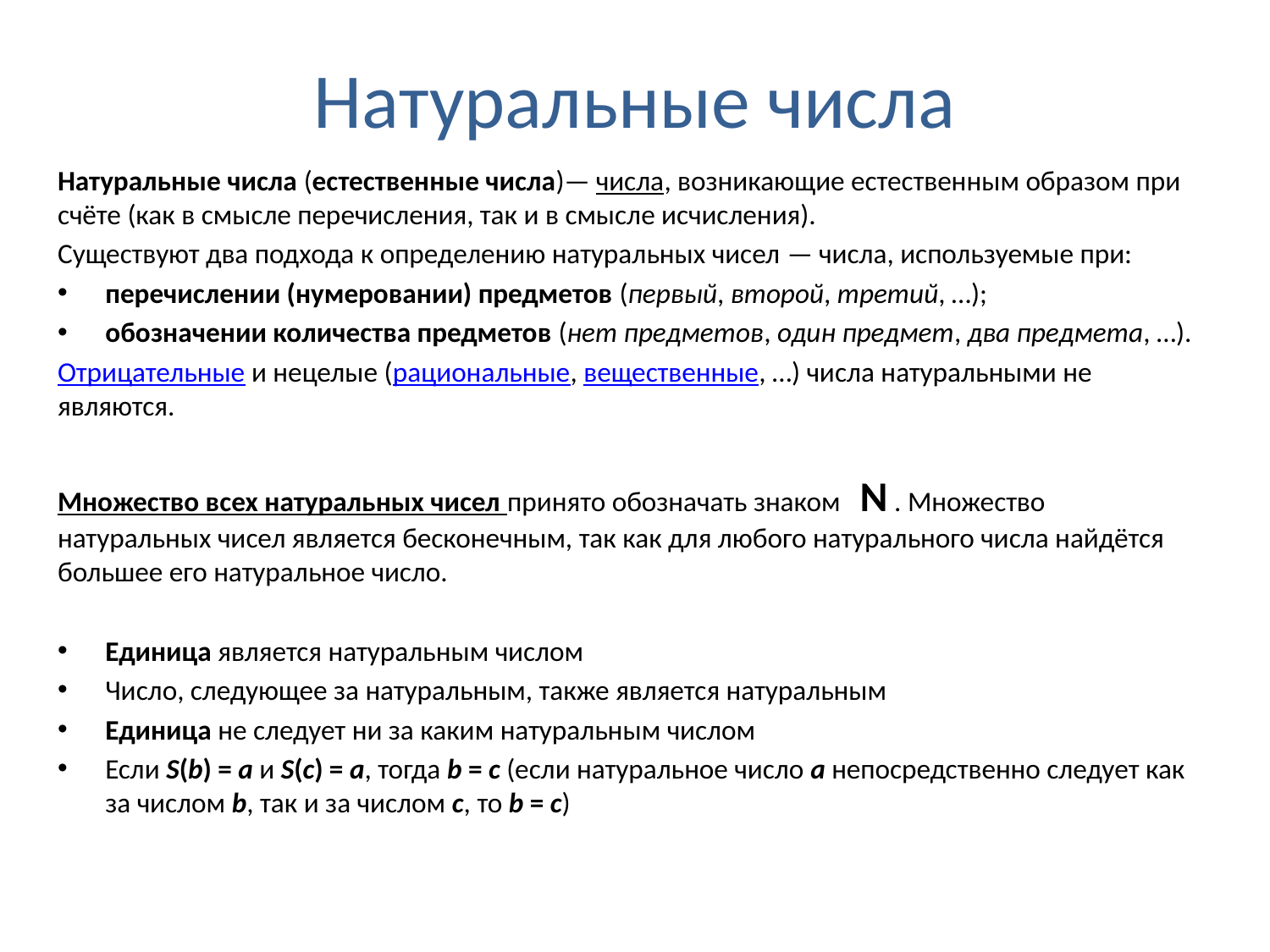

# Натуральные числа
Натуральные числа (естественные числа)— числа, возникающие естественным образом при счёте (как в смысле перечисления, так и в смысле исчисления).
Существуют два подхода к определению натуральных чисел — числа, используемые при:
перечислении (нумеровании) предметов (первый, второй, третий, …);
обозначении количества предметов (нет предметов, один предмет, два предмета, …).
Отрицательные и нецелые (рациональные, вещественные, …) числа натуральными не являются.

Множество всех натуральных чисел принято обозначать знаком   N . Множество натуральных чисел является бесконечным, так как для любого натурального числа найдётся большее его натуральное число.

Единица является натуральным числом
Число, следующее за натуральным, также является натуральным
Единица не следует ни за каким натуральным числом
Если S(b) = a и S(c) = a, тогда b = c (если натуральное число a непосредственно следует как за числом b, так и за числом c, то b = c)